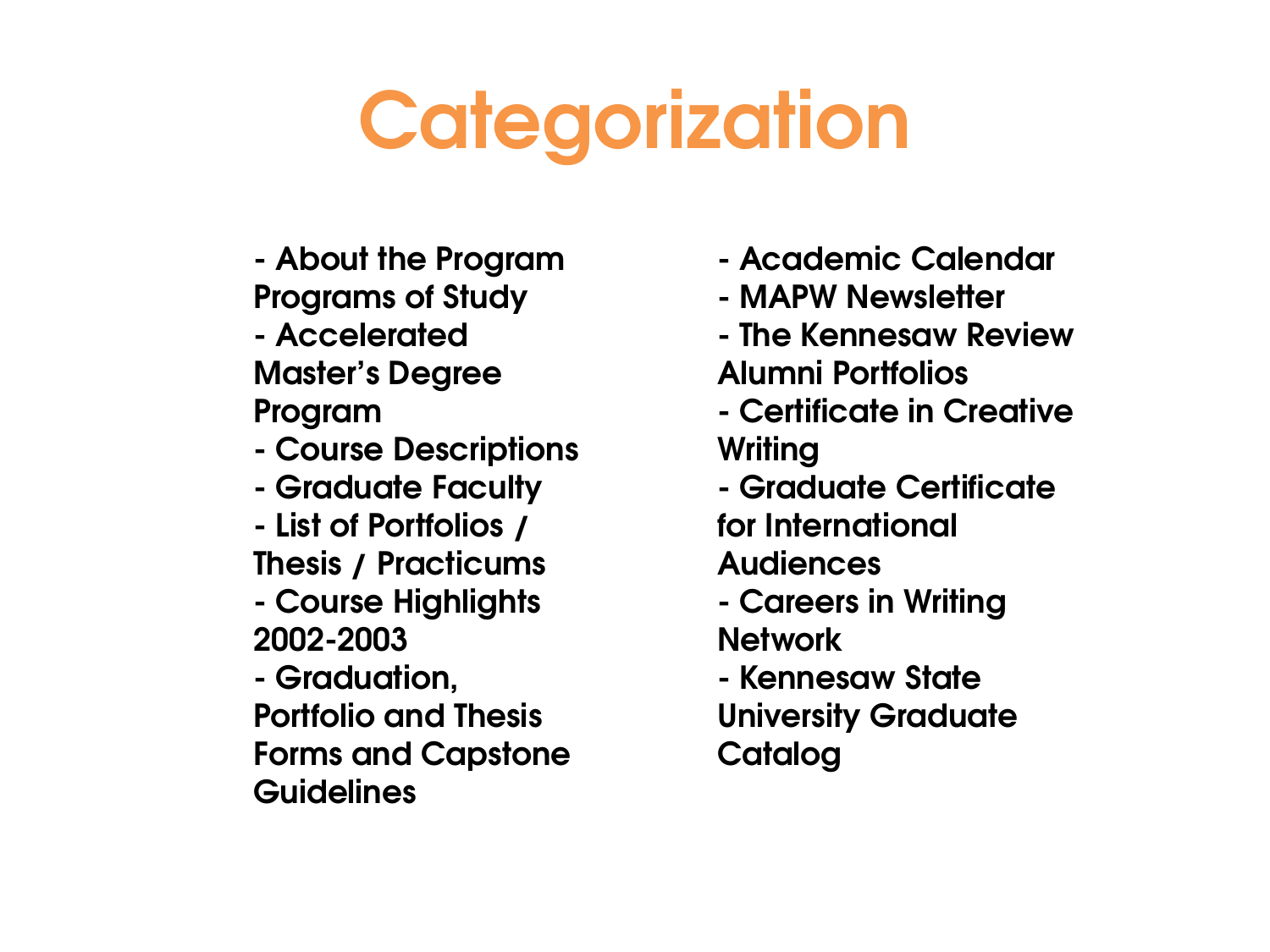

# Categorization
- About the Program
Programs of Study
- Accelerated Master’s Degree Program
- Course Descriptions
- Graduate Faculty
- List of Portfolios / Thesis / Practicums
- Course Highlights 2002-2003
- Graduation, Portfolio and Thesis Forms and Capstone Guidelines
- Academic Calendar
- MAPW Newsletter
- The Kennesaw Review
Alumni Portfolios
- Certificate in Creative Writing
- Graduate Certificate for International Audiences
- Careers in Writing Network
- Kennesaw State University Graduate Catalog